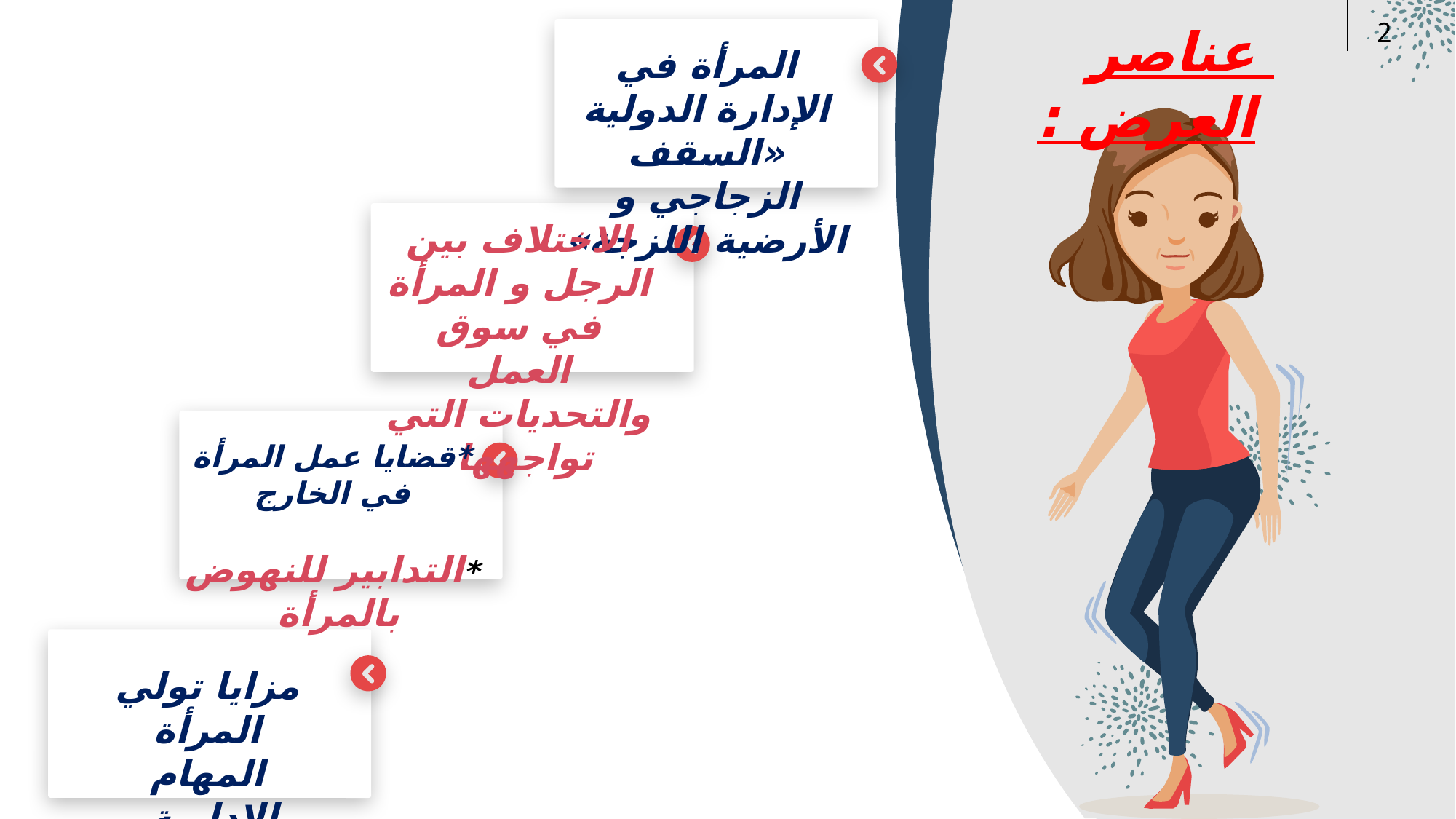

2
عناصر العرض :

المرأة في الإدارة الدولية
«السقف الزجاجي و الأرضية اللزجة»

الاختلاف بين الرجل و المرأة في سوق العمل والتحديات التي تواجهها

*قضايا عمل المرأة في الخارج

*التدابير للنهوض بالمرأة

مزايا تولي المرأة المهام الإدارية